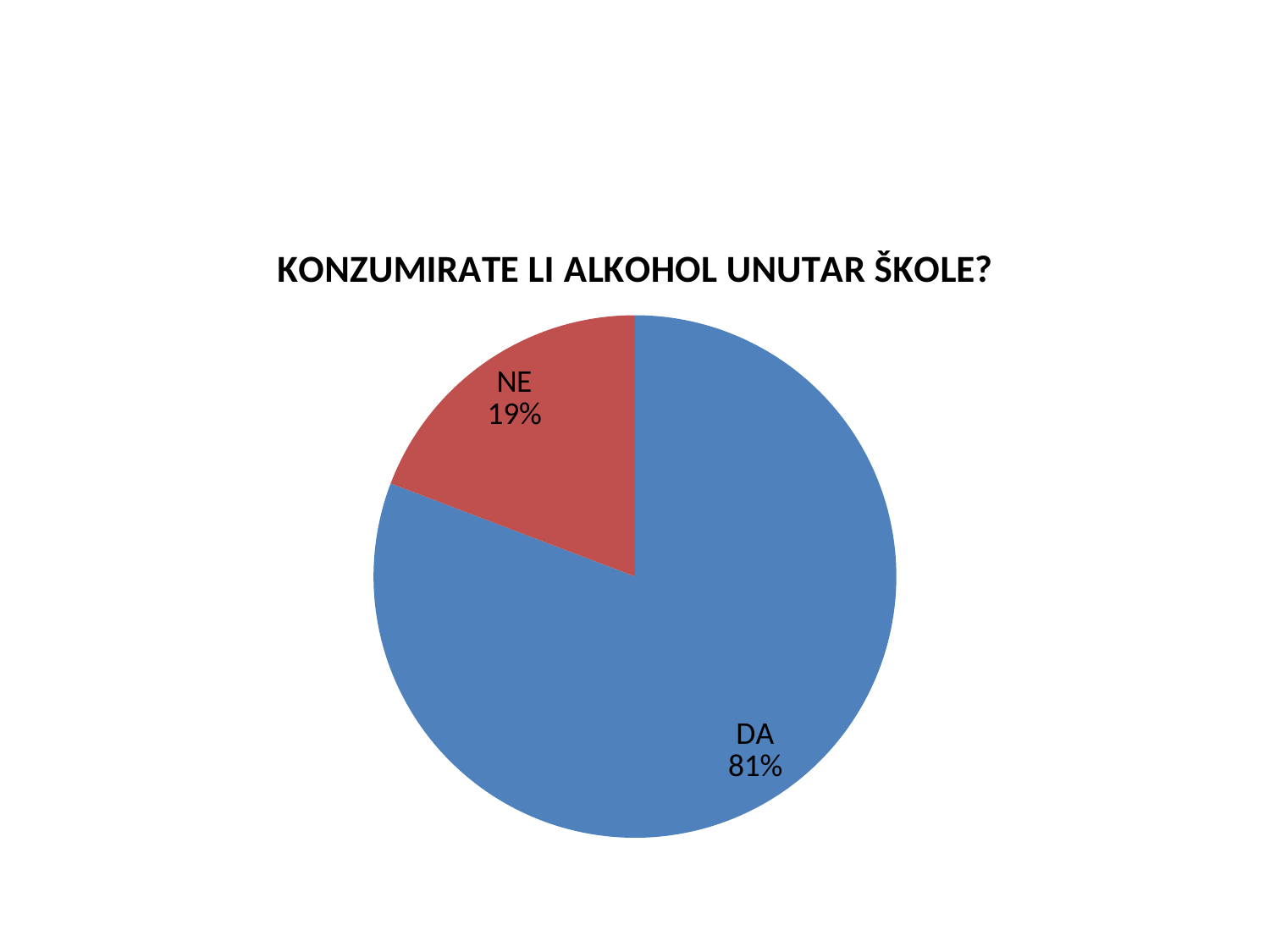

#

### Chart: KONZUMIRATE LI ALKOHOL UNUTAR ŠKOLE?

| Category | KONZUMIRATE LI ALKOHOL UNUTAR ŠKOLE? |
|---|---|
| DA | 80.8 |
| NE | 19.2 |